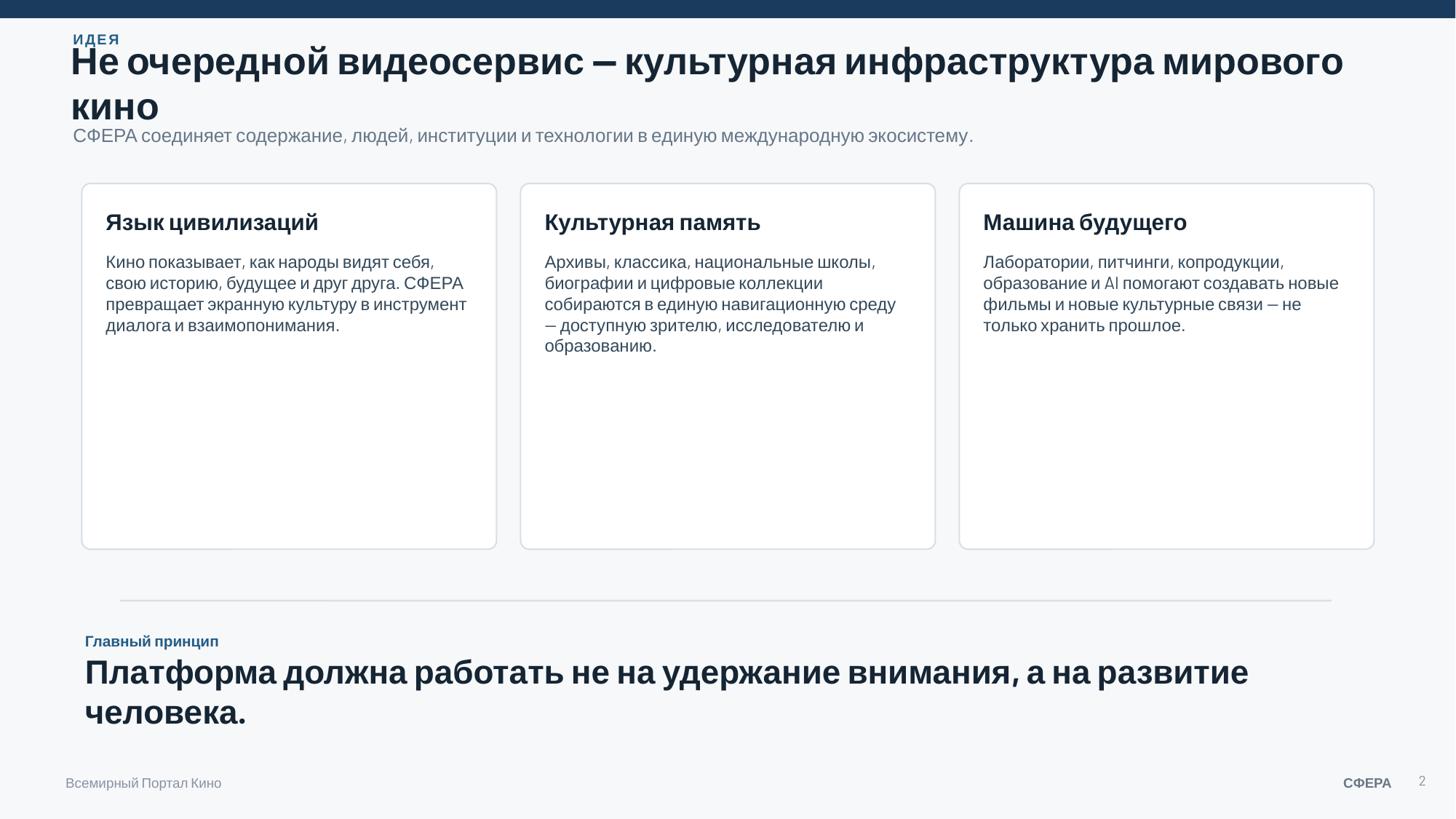

ИДЕЯ
Не очередной видеосервис — культурная инфраструктура мирового кино
СФЕРА соединяет содержание, людей, институции и технологии в единую международную экосистему.

Язык цивилизаций
Культурная память
Машина будущего
Кино показывает, как народы видят себя, свою историю, будущее и друг друга. СФЕРА превращает экранную культуру в инструмент диалога и взаимопонимания.
Архивы, классика, национальные школы, биографии и цифровые коллекции собираются в единую навигационную среду — доступную зрителю, исследователю и образованию.
Лаборатории, питчинги, копродукции, образование и AI помогают создавать новые фильмы и новые культурные связи — не только хранить прошлое.

Главный принцип
Платформа должна работать не на удержание внимания, а на развитие человека.
2